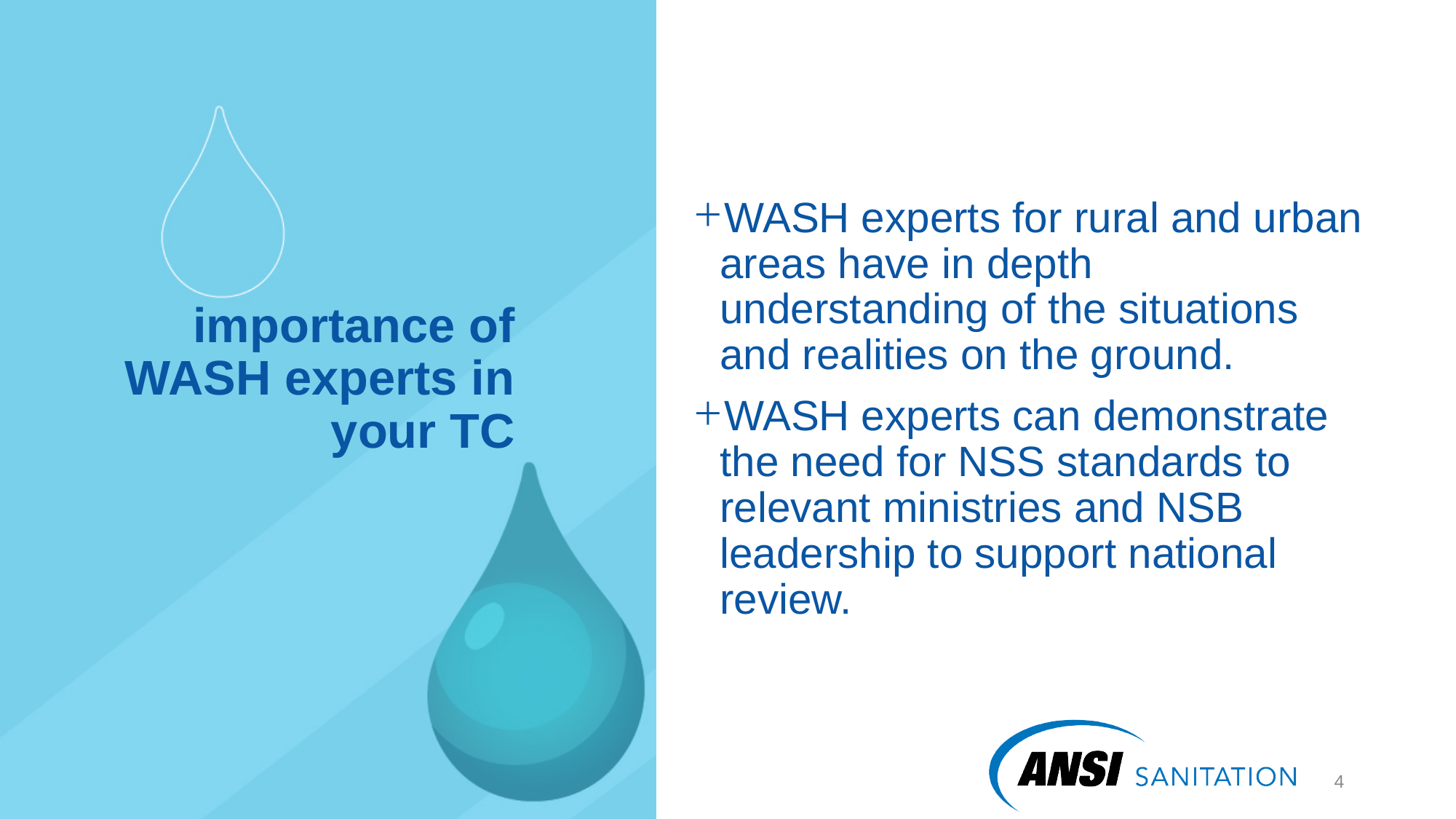

WASH experts for rural and urban areas have in depth understanding of the situations and realities on the ground.
WASH experts can demonstrate the need for NSS standards to relevant ministries and NSB leadership to support national review.
# importance of WASH experts in your TC
4